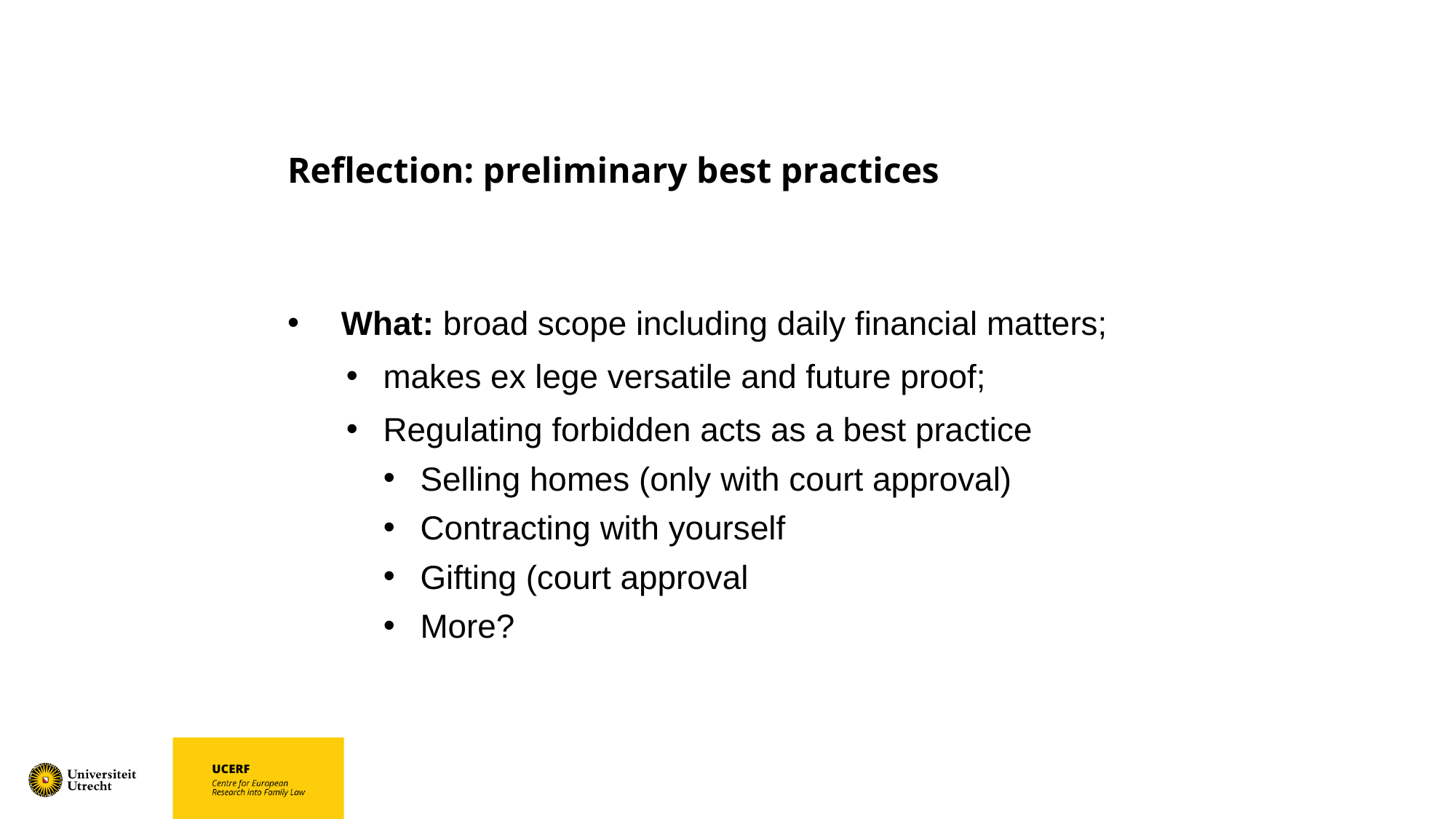

# Reflection: preliminary best practices
What: broad scope including daily financial matters;
makes ex lege versatile and future proof;
Regulating forbidden acts as a best practice
Selling homes (only with court approval)
Contracting with yourself
Gifting (court approval
More?